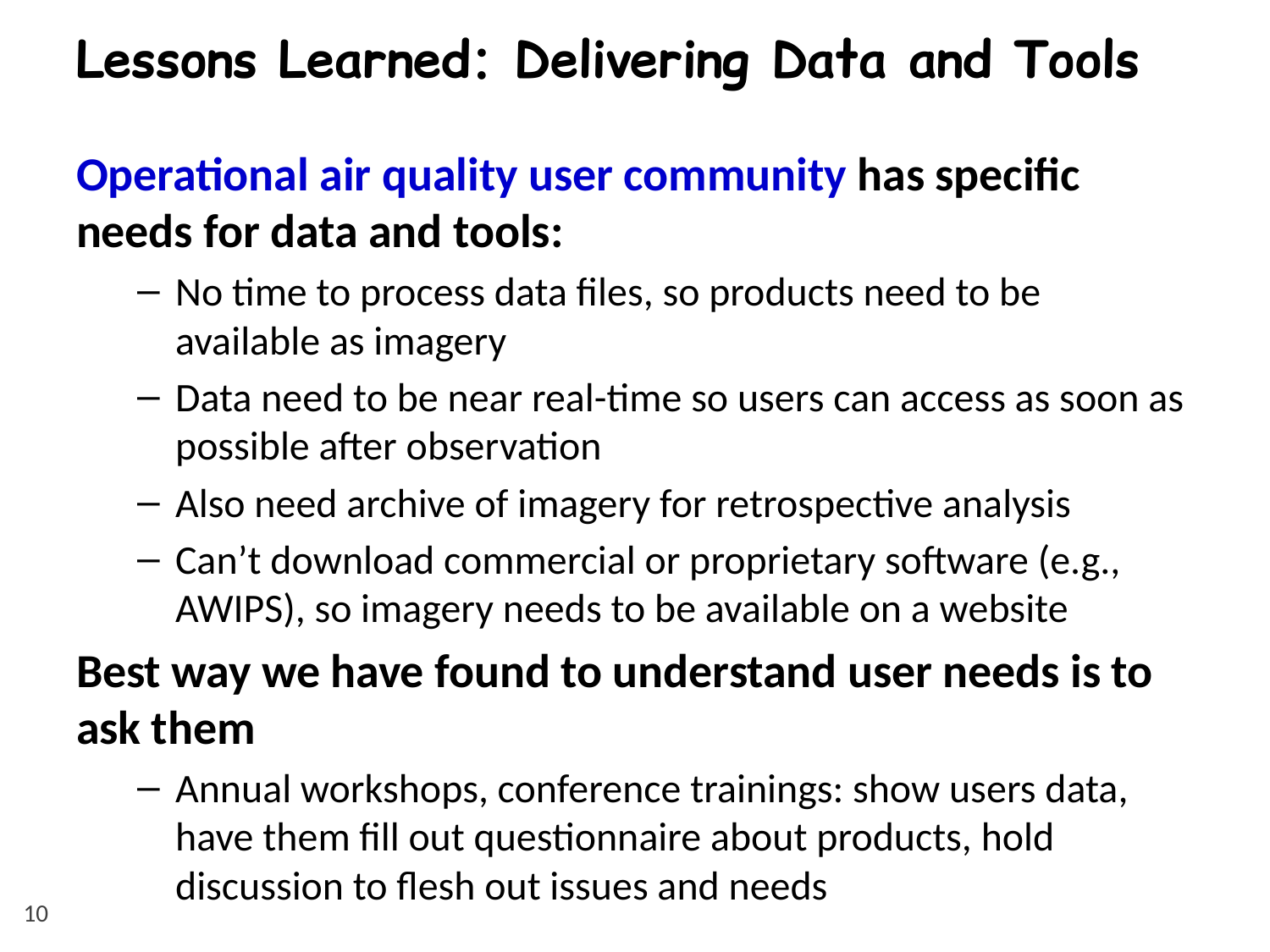

# Lessons Learned: Delivering Data and Tools
Operational air quality user community has specific needs for data and tools:
No time to process data files, so products need to be available as imagery
Data need to be near real-time so users can access as soon as possible after observation
Also need archive of imagery for retrospective analysis
Can’t download commercial or proprietary software (e.g., AWIPS), so imagery needs to be available on a website
Best way we have found to understand user needs is to ask them
Annual workshops, conference trainings: show users data, have them fill out questionnaire about products, hold discussion to flesh out issues and needs
10